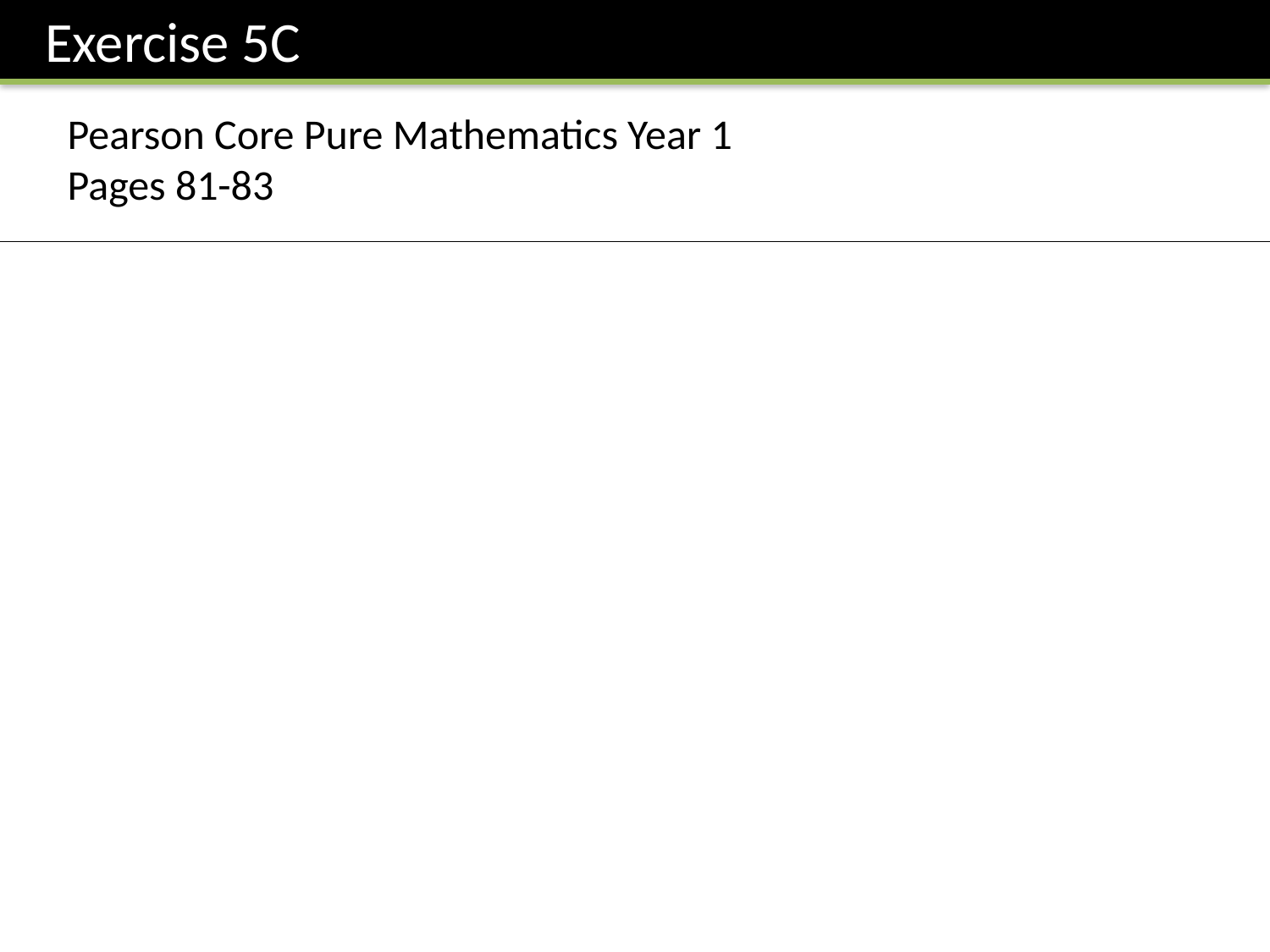

Exercise 5C
Pearson Core Pure Mathematics Year 1
Pages 81-83